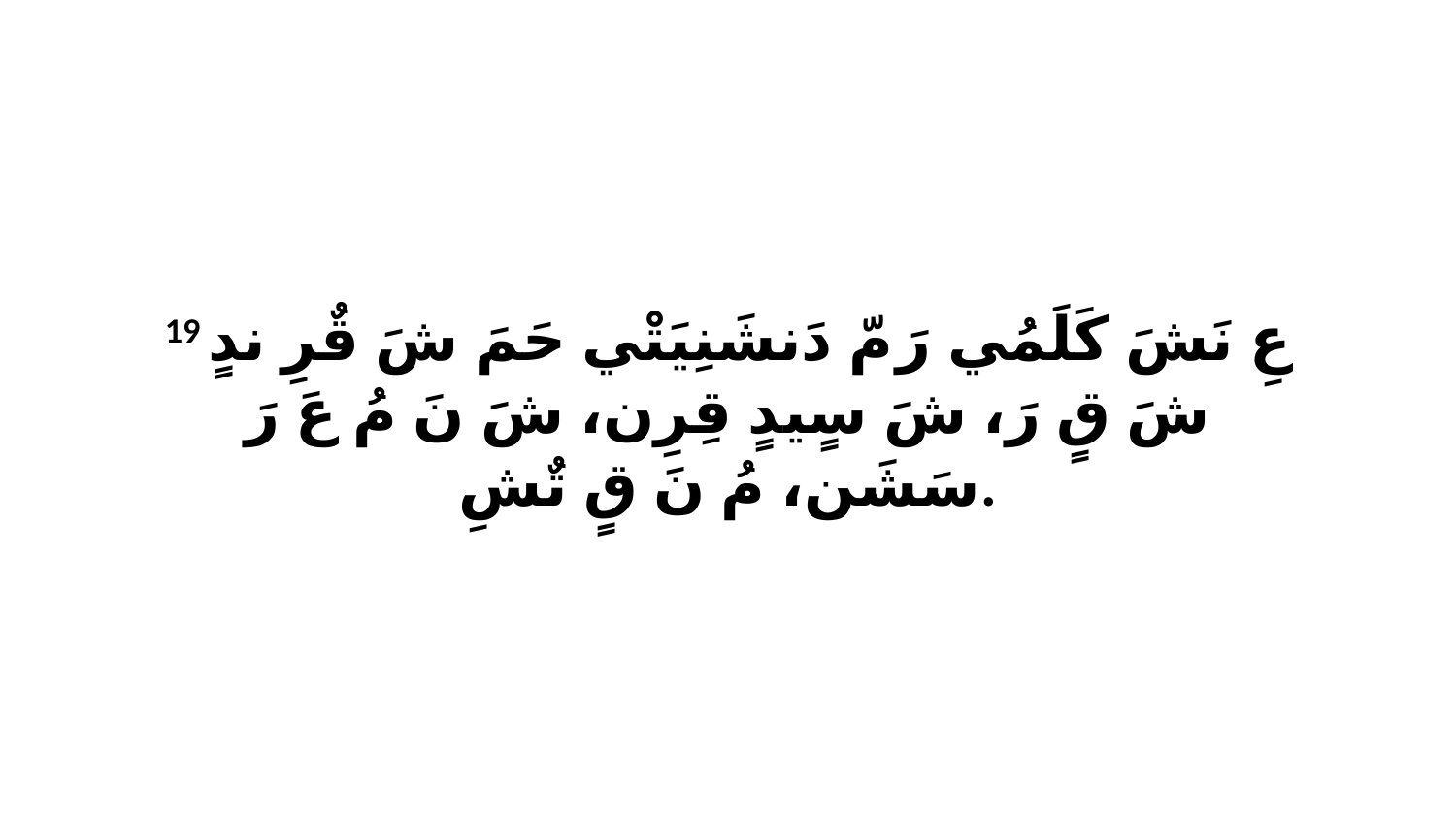

19 عِ نَشَ كَلَمُي رَ مّ دَنشَنِيَتْي حَمَ شَ قٌرِ ندٍ شَ قٍ رَ، شَ سٍيدٍ قِرِن، شَ نَ مُ عَ رَ سَشَن، مُ نَ قٍ تٌشِ.